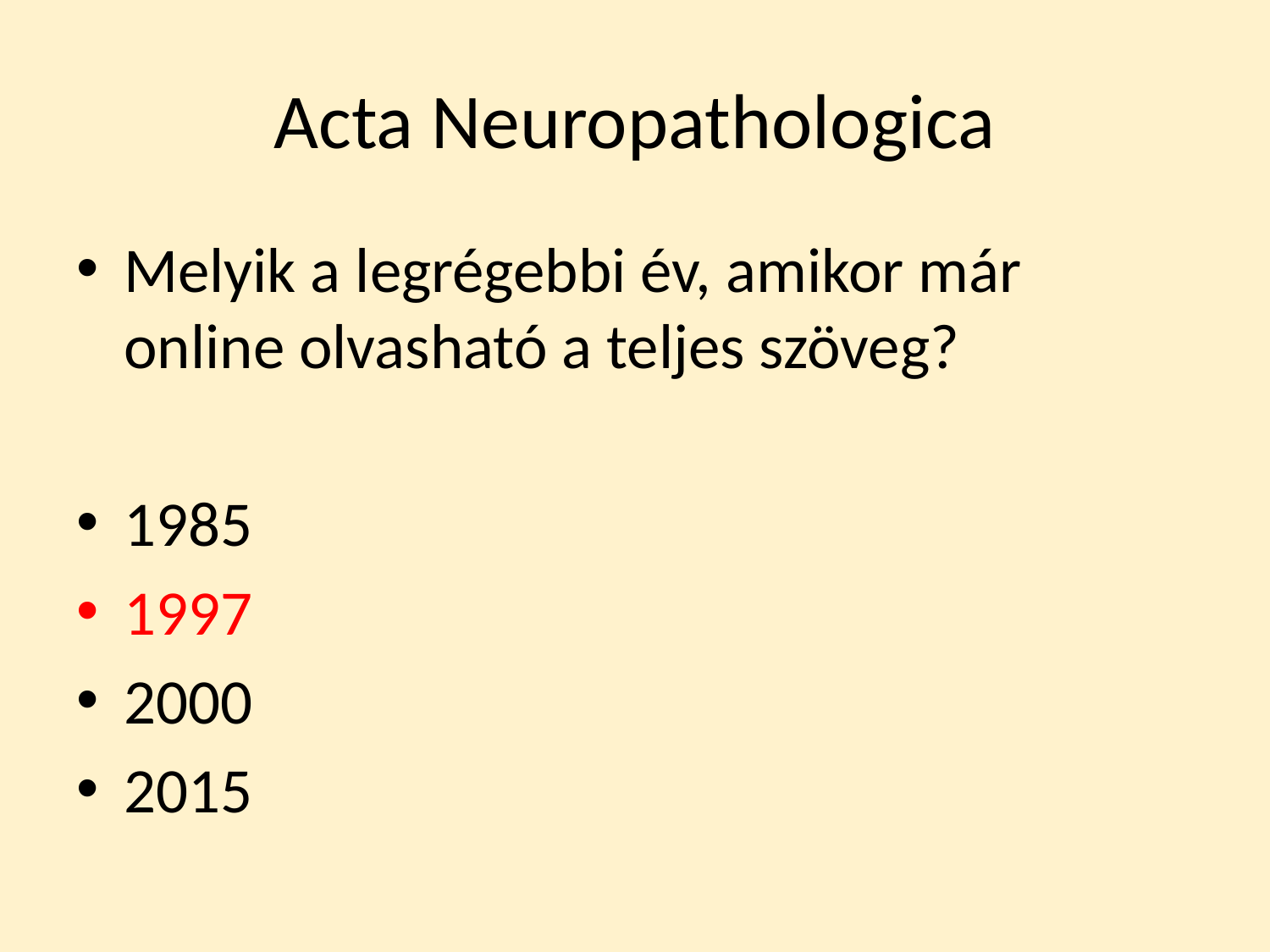

# Acta Neuropathologica
Melyik a legrégebbi év, amikor már online olvasható a teljes szöveg?

1985
1997
2000
2015